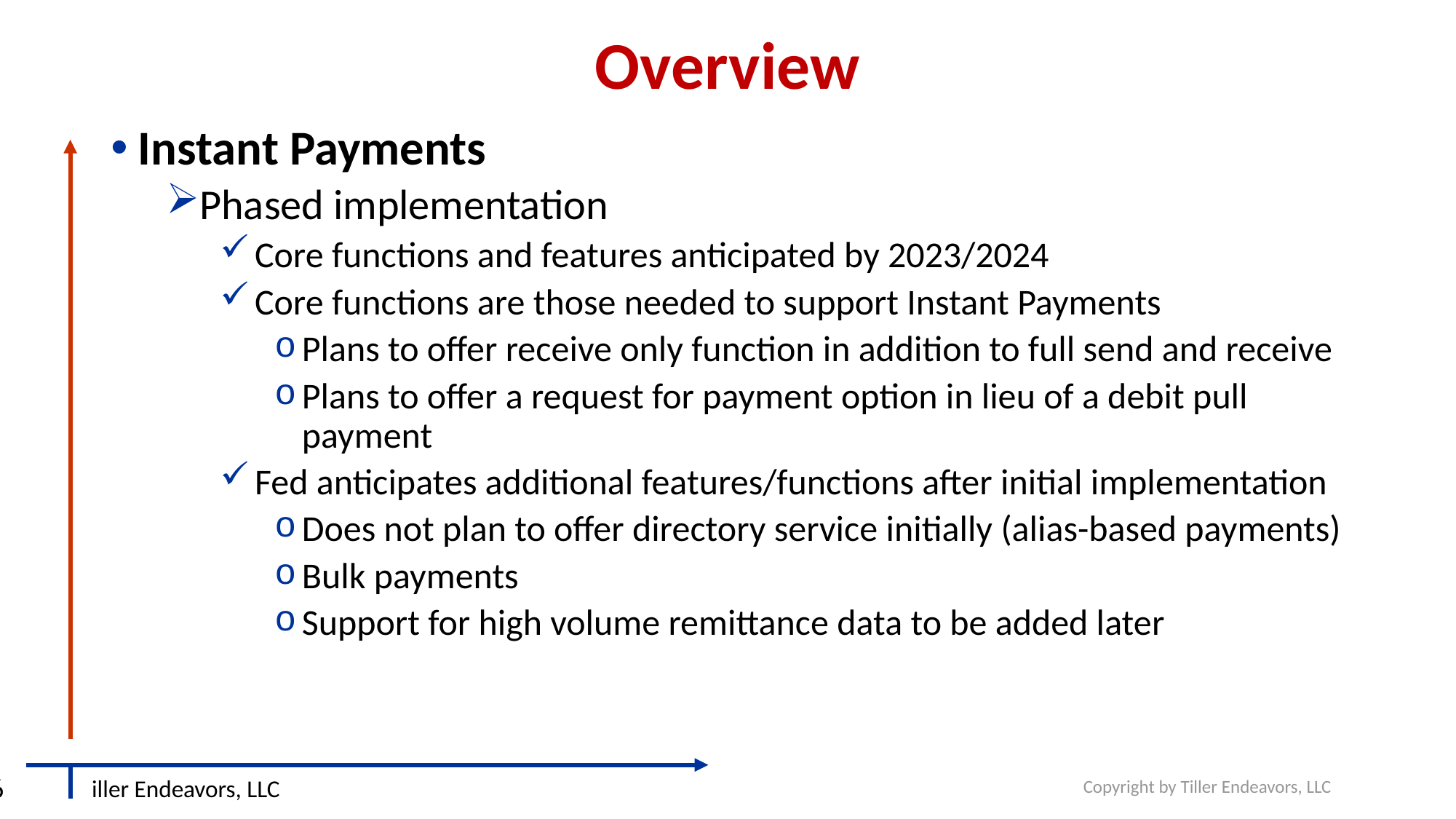

# Overview
Instant Payments
Phased implementation
Core functions and features anticipated by 2023/2024
Core functions are those needed to support Instant Payments
Plans to offer receive only function in addition to full send and receive
Plans to offer a request for payment option in lieu of a debit pull payment
Fed anticipates additional features/functions after initial implementation
Does not plan to offer directory service initially (alias-based payments)
Bulk payments
Support for high volume remittance data to be added later